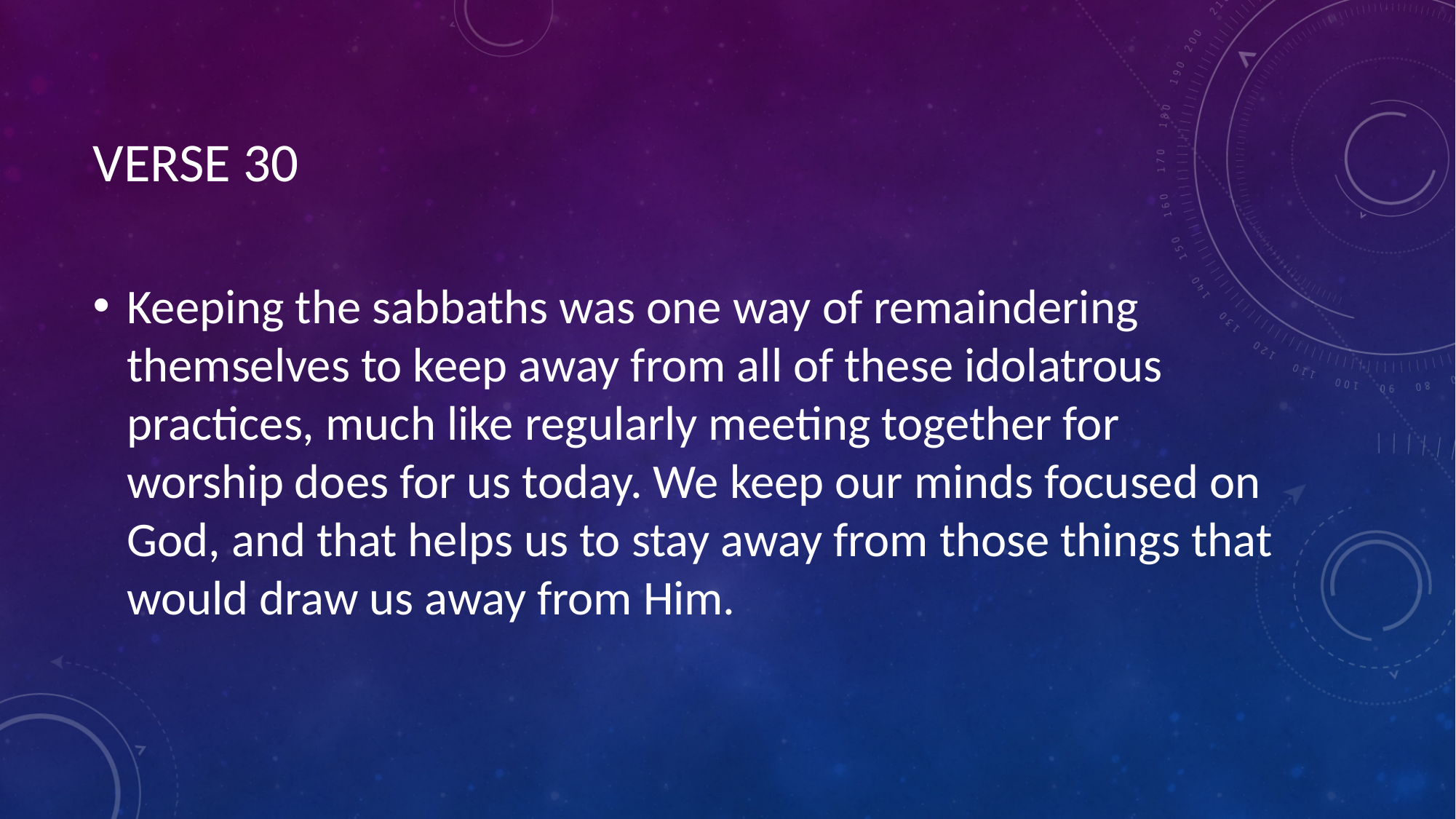

# Verse 30
Keeping the sabbaths was one way of remaindering themselves to keep away from all of these idolatrous practices, much like regularly meeting together for worship does for us today. We keep our minds focused on God, and that helps us to stay away from those things that would draw us away from Him.